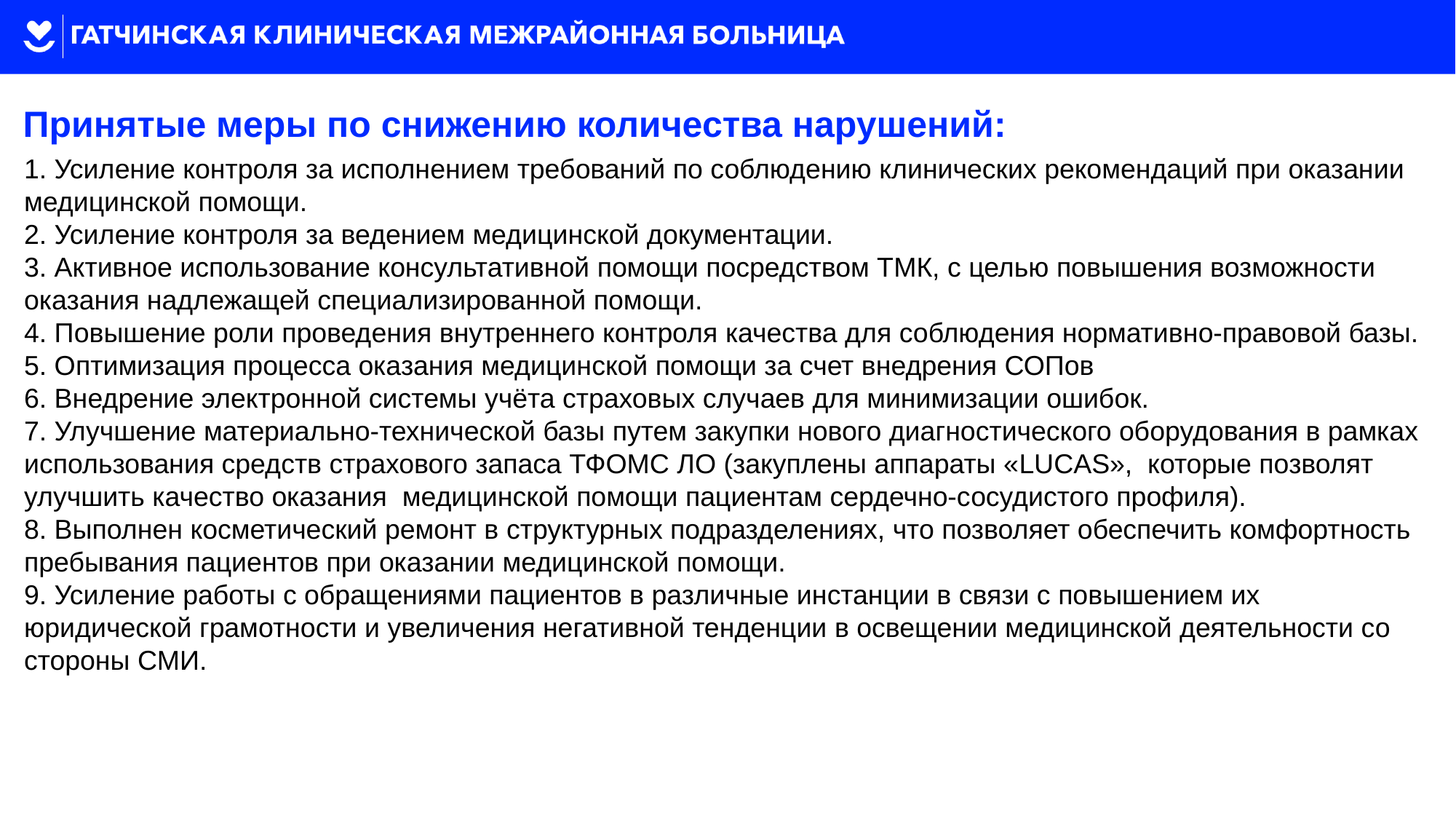

Принятые меры по снижению количества нарушений:
1. Усиление контроля за исполнением требований по соблюдению клинических рекомендаций при оказании медицинской помощи.
2. Усиление контроля за ведением медицинской документации.
3. Активное использование консультативной помощи посредством ТМК, с целью повышения возможности оказания надлежащей специализированной помощи.
4. Повышение роли проведения внутреннего контроля качества для соблюдения нормативно-правовой базы.
5. Оптимизация процесса оказания медицинской помощи за счет внедрения СОПов
6. Внедрение электронной системы учёта страховых случаев для минимизации ошибок.
7. Улучшение материально-технической базы путем закупки нового диагностического оборудования в рамках использования средств страхового запаса ТФОМС ЛО (закуплены аппараты «LUCAS»,  которые позволят улучшить качество оказания  медицинской помощи пациентам сердечно-сосудистого профиля).
8. Выполнен косметический ремонт в структурных подразделениях, что позволяет обеспечить комфортность пребывания пациентов при оказании медицинской помощи.
9. Усиление работы с обращениями пациентов в различные инстанции в связи с повышением их юридической грамотности и увеличения негативной тенденции в освещении медицинской деятельности со стороны СМИ.